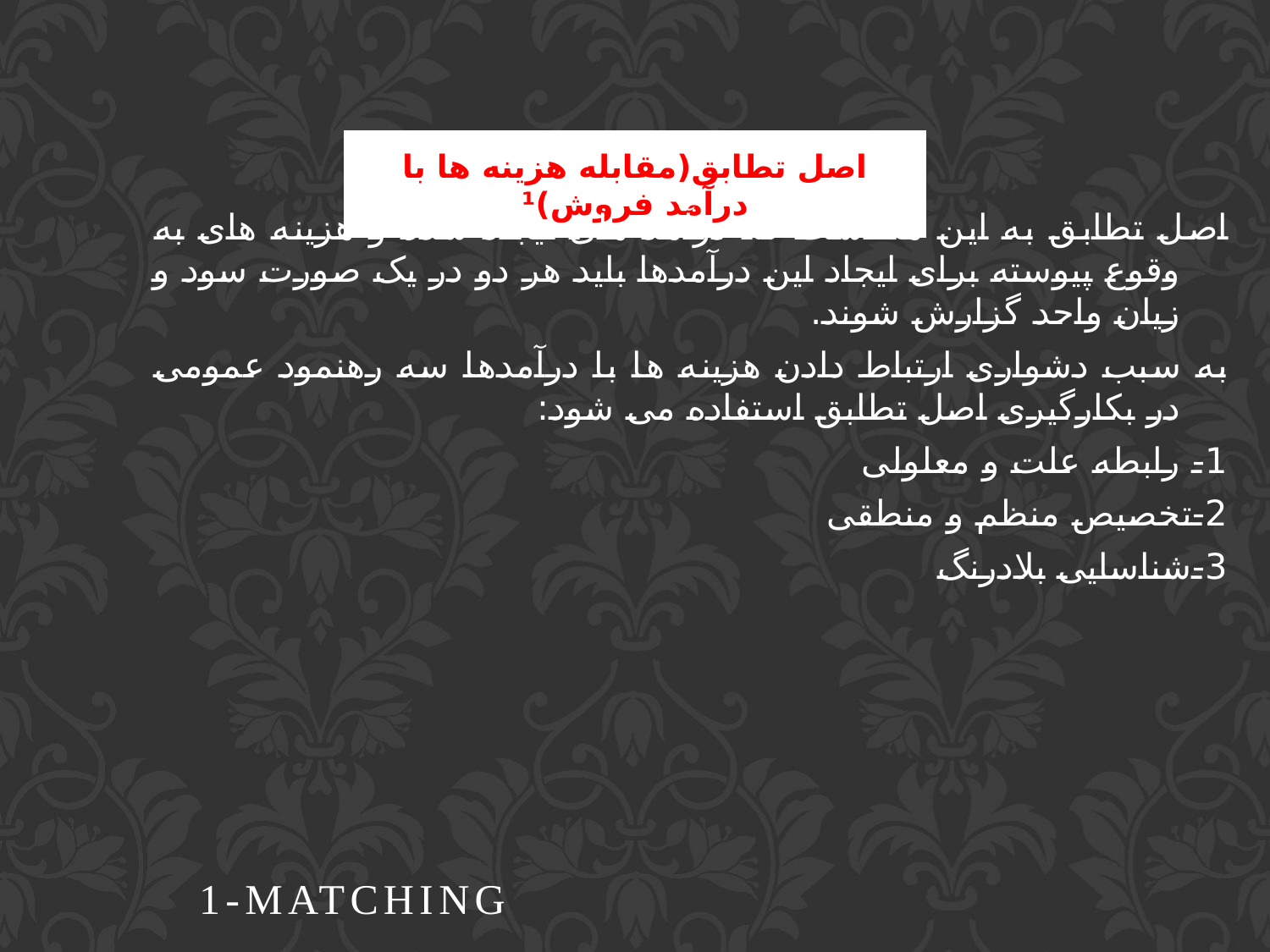

# اصل تطابق(مقابله هزینه ها با درآمد فروش)¹
اصل تطابق به این معناست که درآمد های ایجاد شده و هزینه های به وقوع پیوسته برای ایجاد این درآمدها باید هر دو در یک صورت سود و زیان واحد گزارش شوند.
به سبب دشواری ارتباط دادن هزینه ها با درآمدها سه رهنمود عمومی در بکارگیری اصل تطابق استفاده می شود:
1- رابطه علت و معلولی
2-تخصیص منظم و منطقی
3-شناسایی بلادرنگ
1-Matching